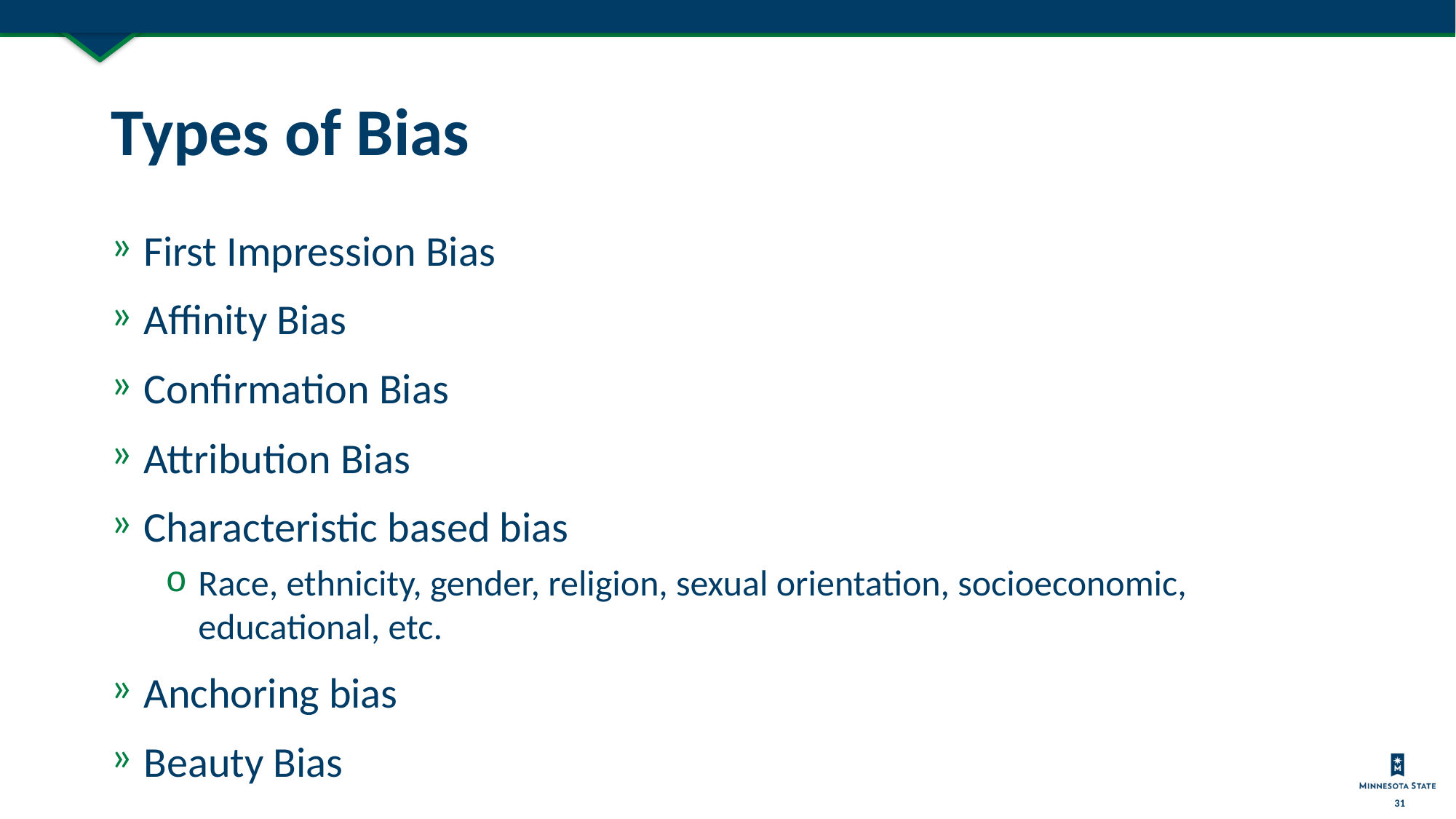

# Types of Bias
First Impression Bias
Affinity Bias
Confirmation Bias
Attribution Bias
Characteristic based bias
Race, ethnicity, gender, religion, sexual orientation, socioeconomic, educational, etc.
Anchoring bias
Beauty Bias